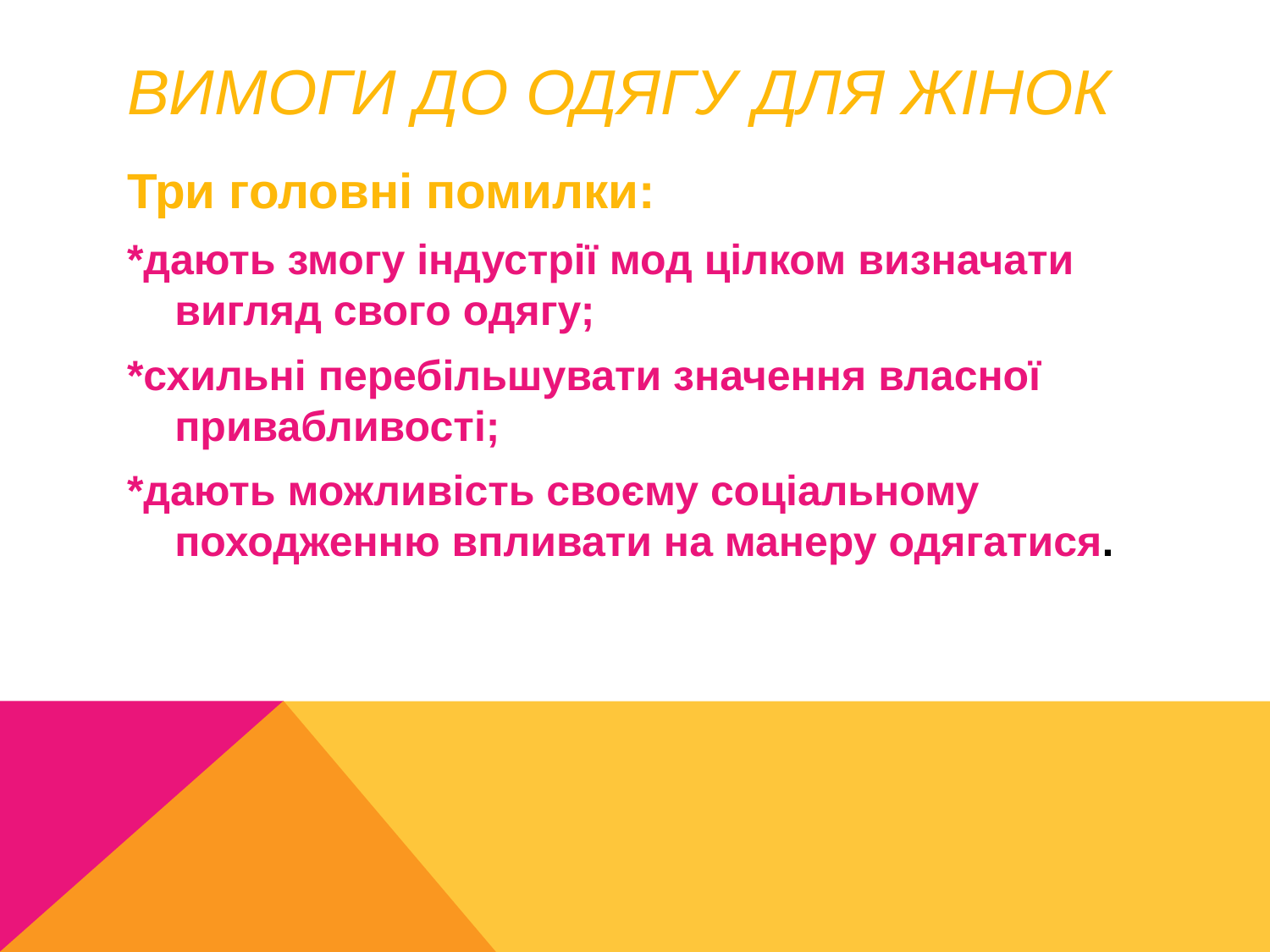

# Вимоги до одягу для жінок
Три головні помилки:
*дають змогу індустрії мод цілком визначати вигляд свого одягу;
*схильні перебільшувати значення власної привабливості;
*дають можливість своєму соціальному походженню впливати на манеру одягатися.